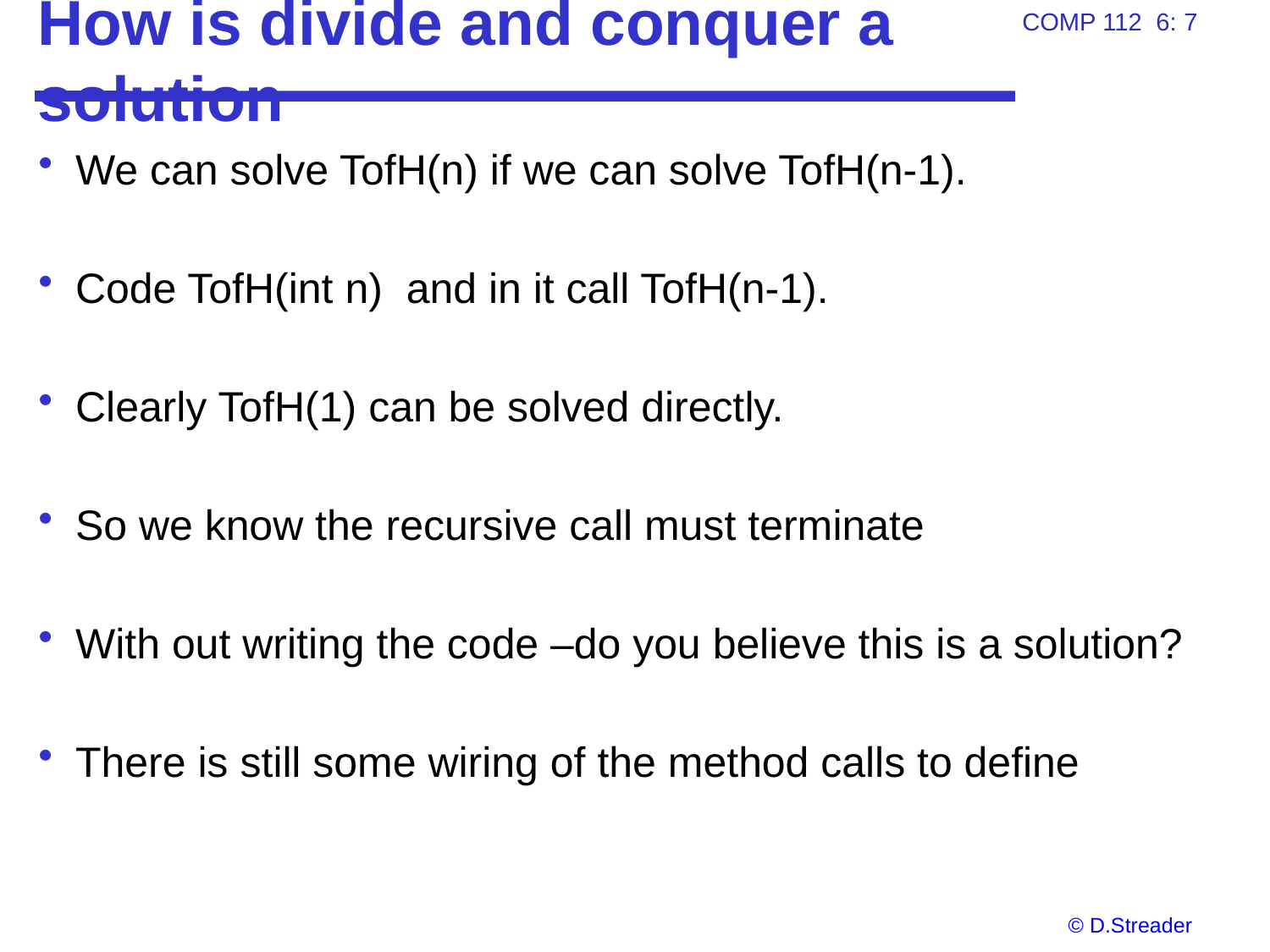

# How is divide and conquer a solution
We can solve TofH(n) if we can solve TofH(n-1).

Code TofH(int n)  and in it call TofH(n-1).

Clearly TofH(1) can be solved directly.

So we know the recursive call must terminate

With out writing the code –do you believe this is a solution?

There is still some wiring of the method calls to define